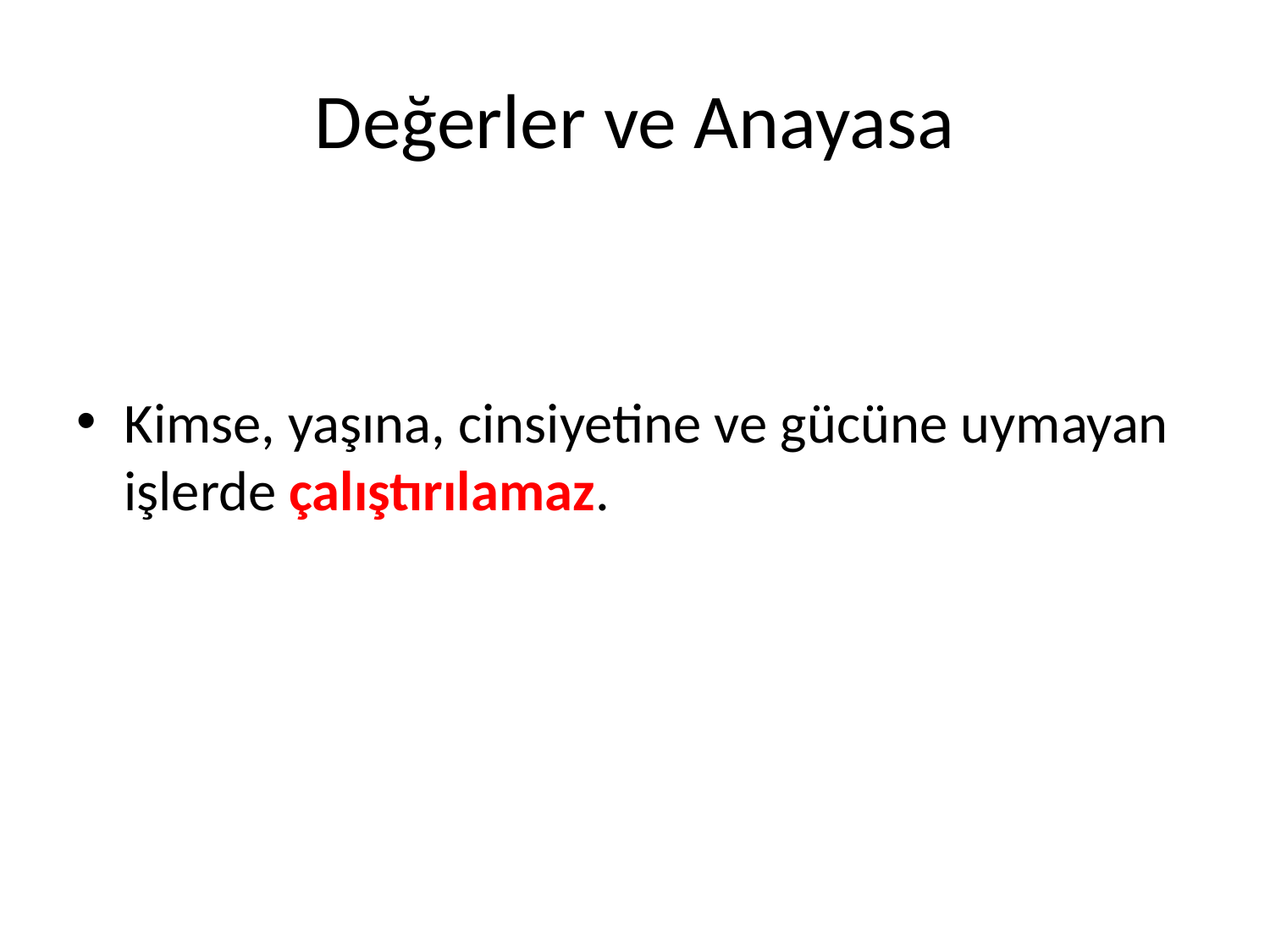

# Değerler ve Anayasa

Kimse, yaşına, cinsiyetine ve gücüne uymayan işlerde çalıştırılamaz.